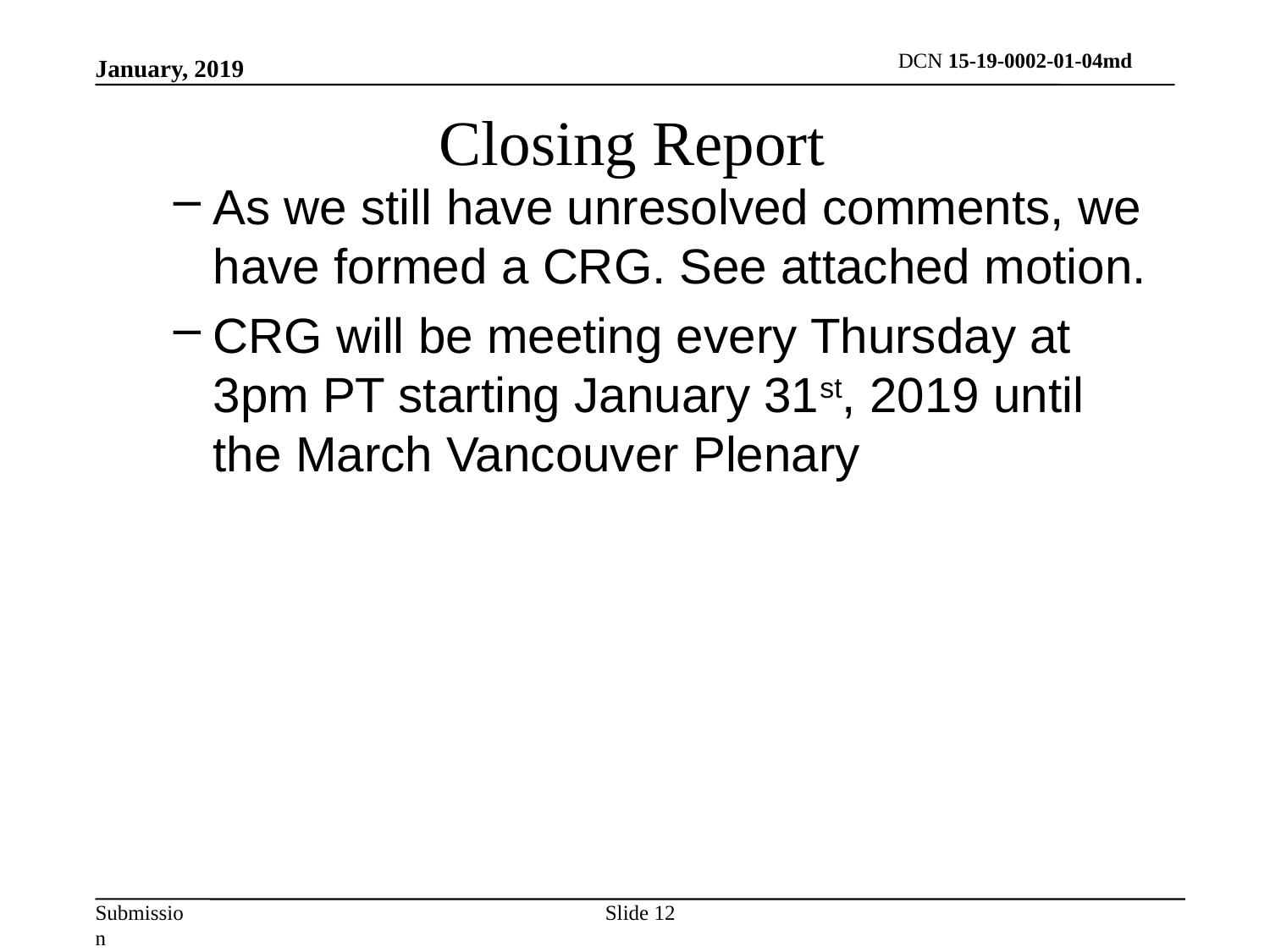

January, 2019
Closing Report
As we still have unresolved comments, we have formed a CRG. See attached motion.
CRG will be meeting every Thursday at 3pm PT starting January 31st, 2019 until the March Vancouver Plenary
Slide 12